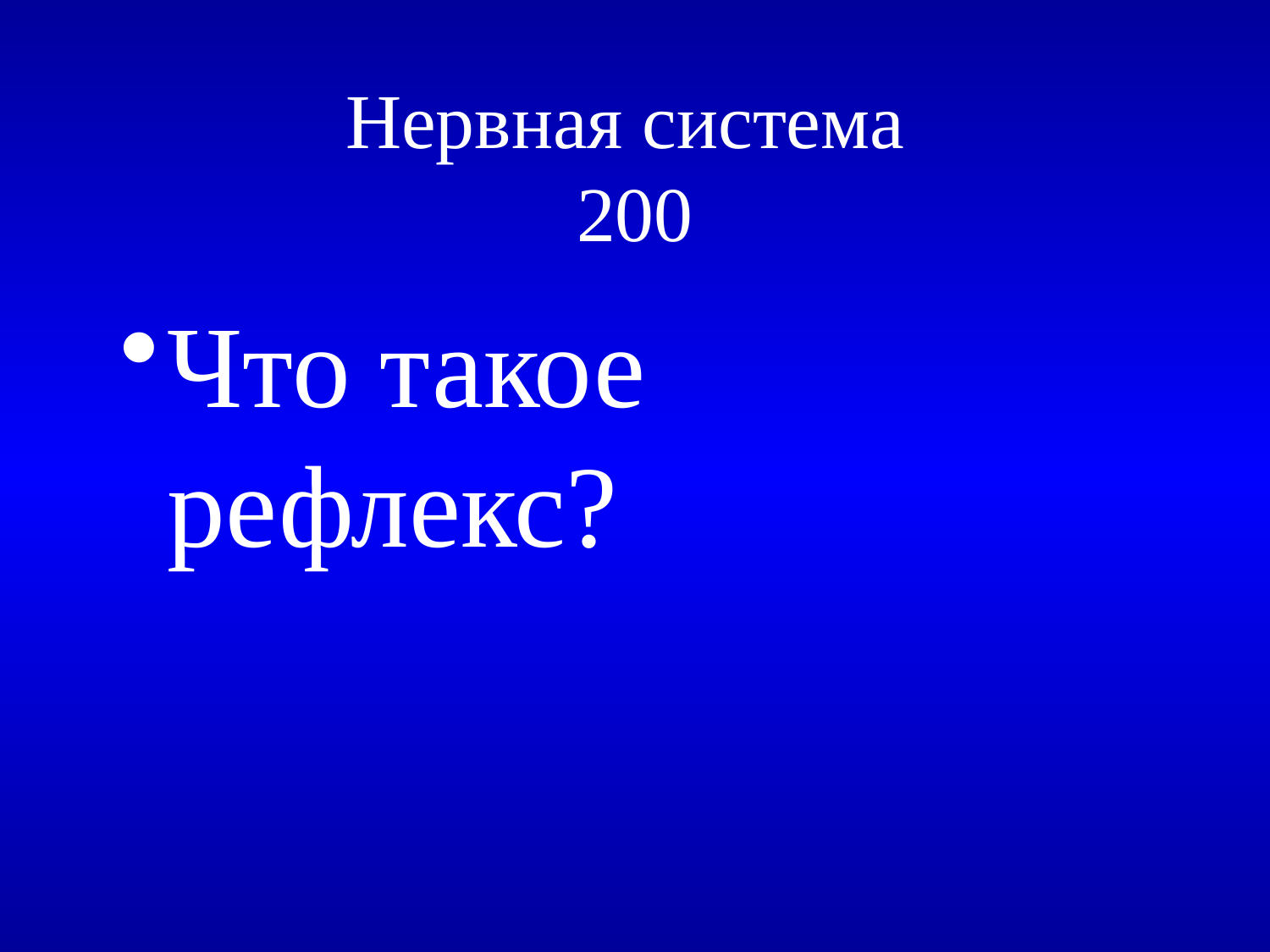

# Нервная система 200
Что такое рефлекс?